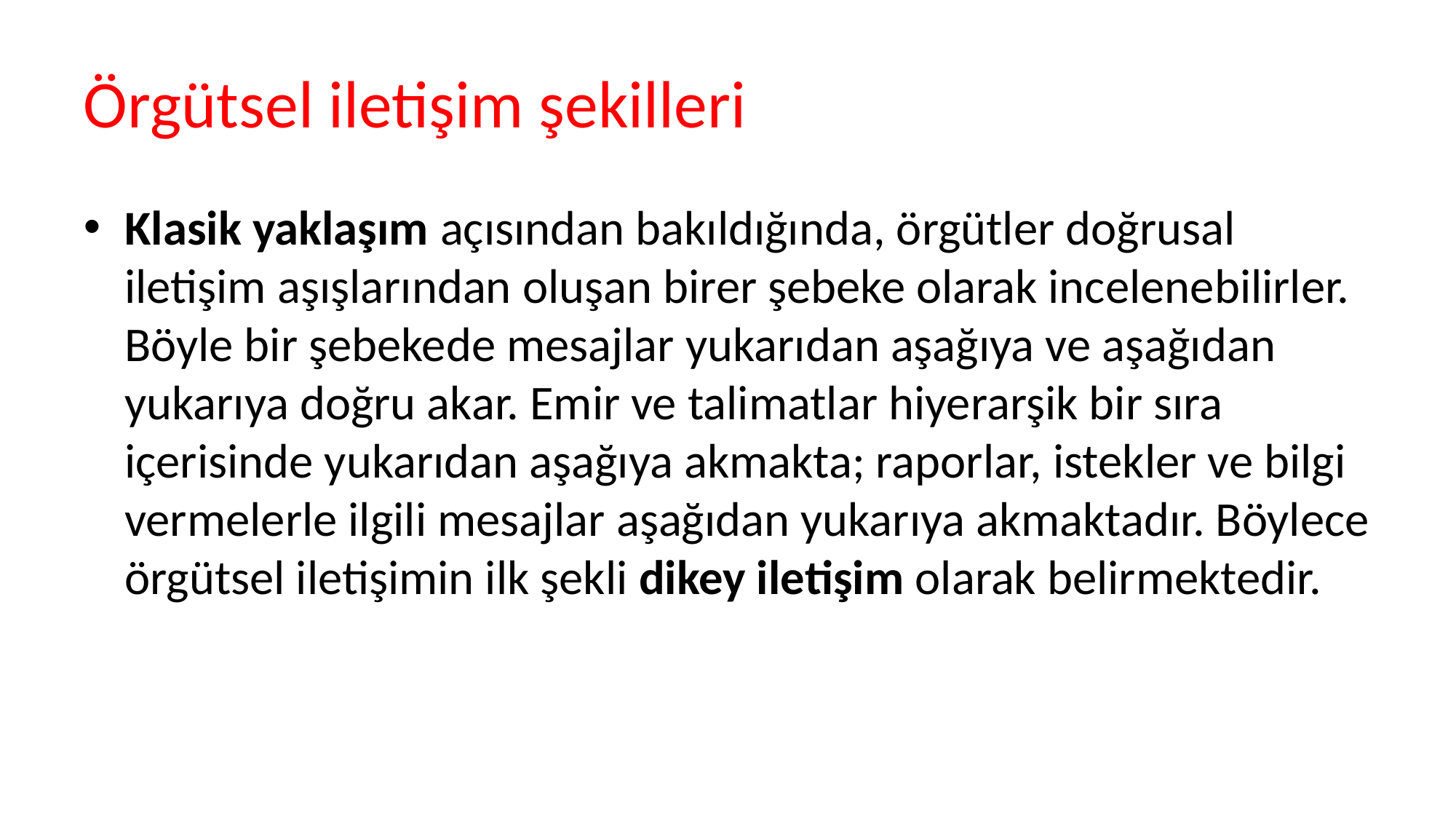

# Örgütsel iletişim şekilleri
Klasik yaklaşım açısından bakıldığında, örgütler doğrusal iletişim aşışlarından oluşan birer şebeke olarak incelenebilirler. Böyle bir şebekede mesajlar yukarıdan aşağıya ve aşağıdan yukarıya doğru akar. Emir ve talimatlar hiyerarşik bir sıra içerisinde yukarıdan aşağıya akmakta; raporlar, istekler ve bilgi vermelerle ilgili mesajlar aşağıdan yukarıya akmaktadır. Böylece örgütsel iletişimin ilk şekli dikey iletişim olarak belirmektedir.